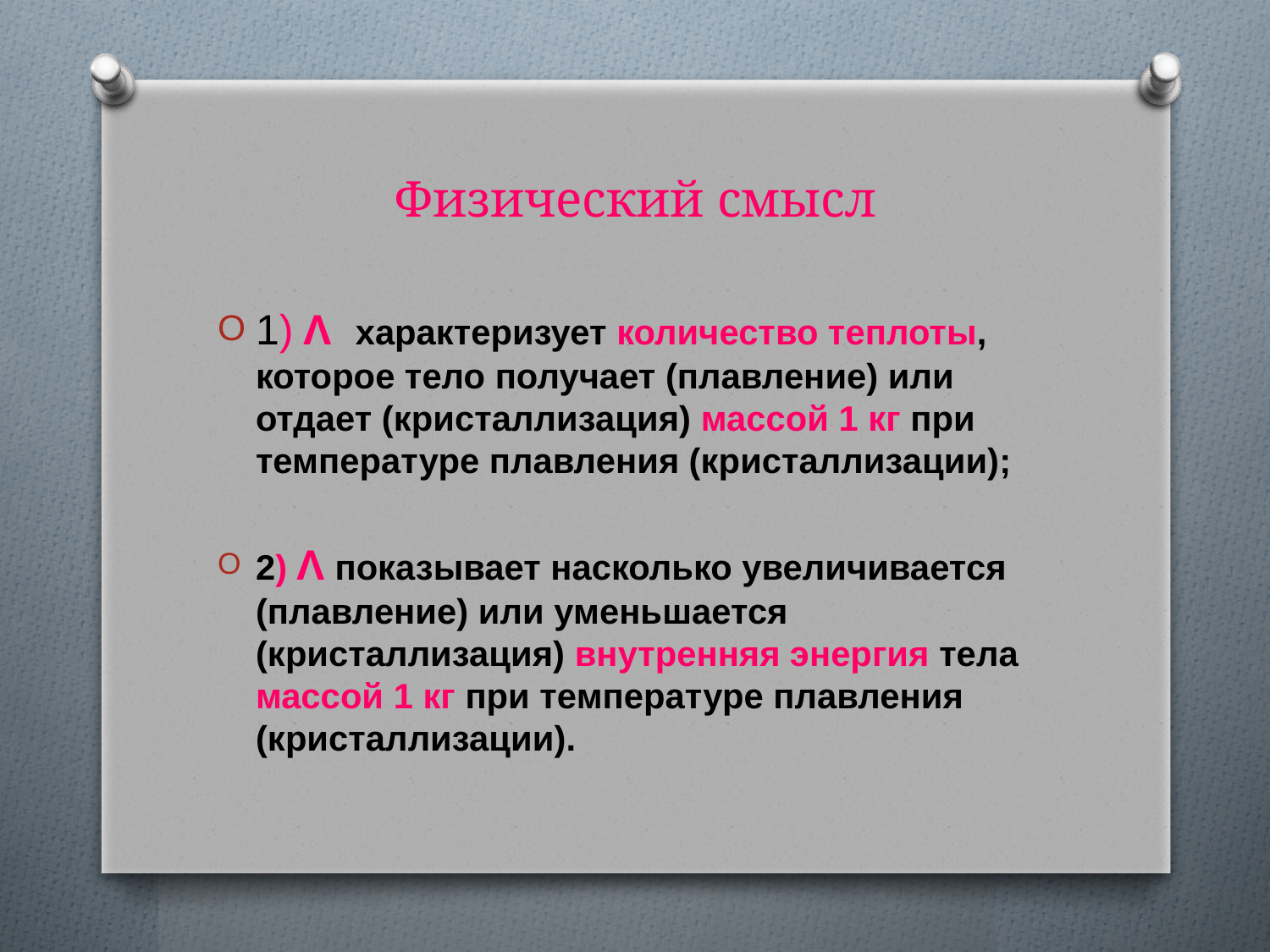

# Физический смысл
1) Λ  характеризует количество теплоты, которое тело получает (плавление) или отдает (кристаллизация) массой 1 кг при температуре плавления (кристаллизации);

2) Λ показывает насколько увеличивается (плавление) или уменьшается (кристаллизация) внутренняя энергия тела массой 1 кг при температуре плавления (кристаллизации).